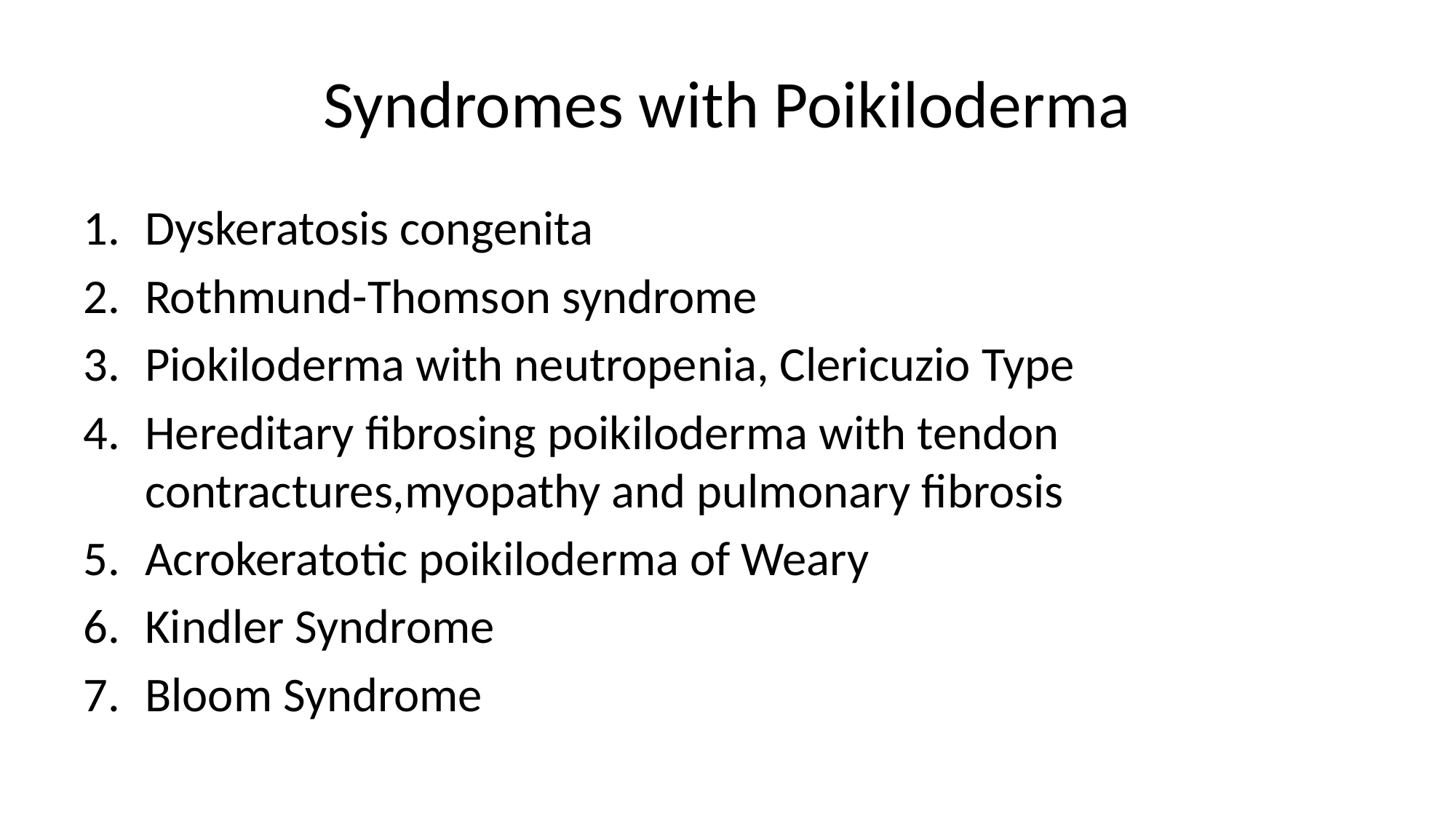

# Syndromes with Poikiloderma
Dyskeratosis congenita
Rothmund-Thomson syndrome
Piokiloderma with neutropenia, Clericuzio Type
Hereditary fibrosing poikiloderma with tendon contractures,myopathy and pulmonary fibrosis
Acrokeratotic poikiloderma of Weary
Kindler Syndrome
Bloom Syndrome